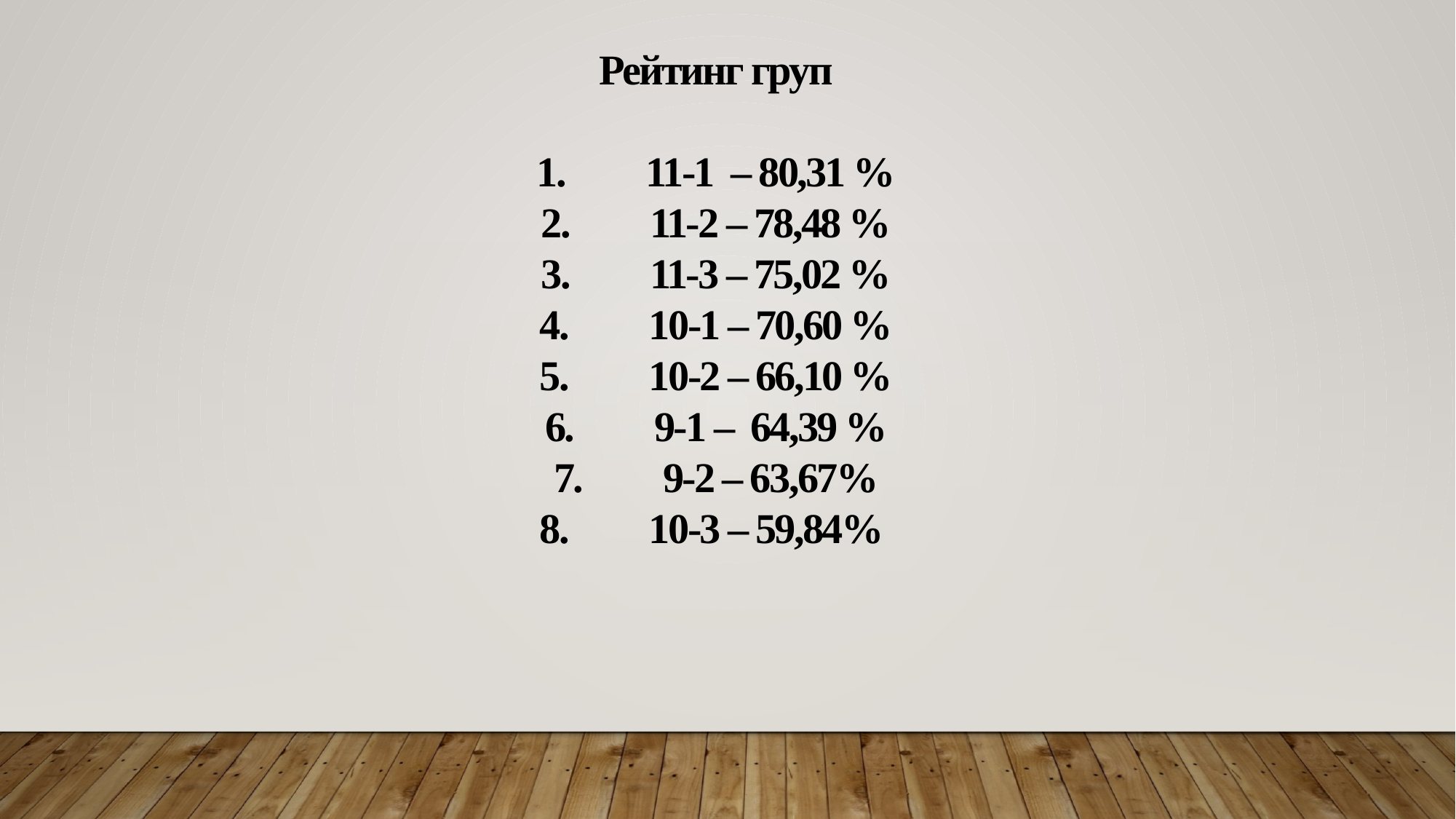

Рейтинг груп

1.	11-1  – 80,31 %
2.	11-2 – 78,48 %
3.	11-3 – 75,02 %
4.	10-1 – 70,60 %
5.	10-2 – 66,10 %
6.	9-1 –  64,39 %
7.	9-2 – 63,67%
8.	10-3 – 59,84%